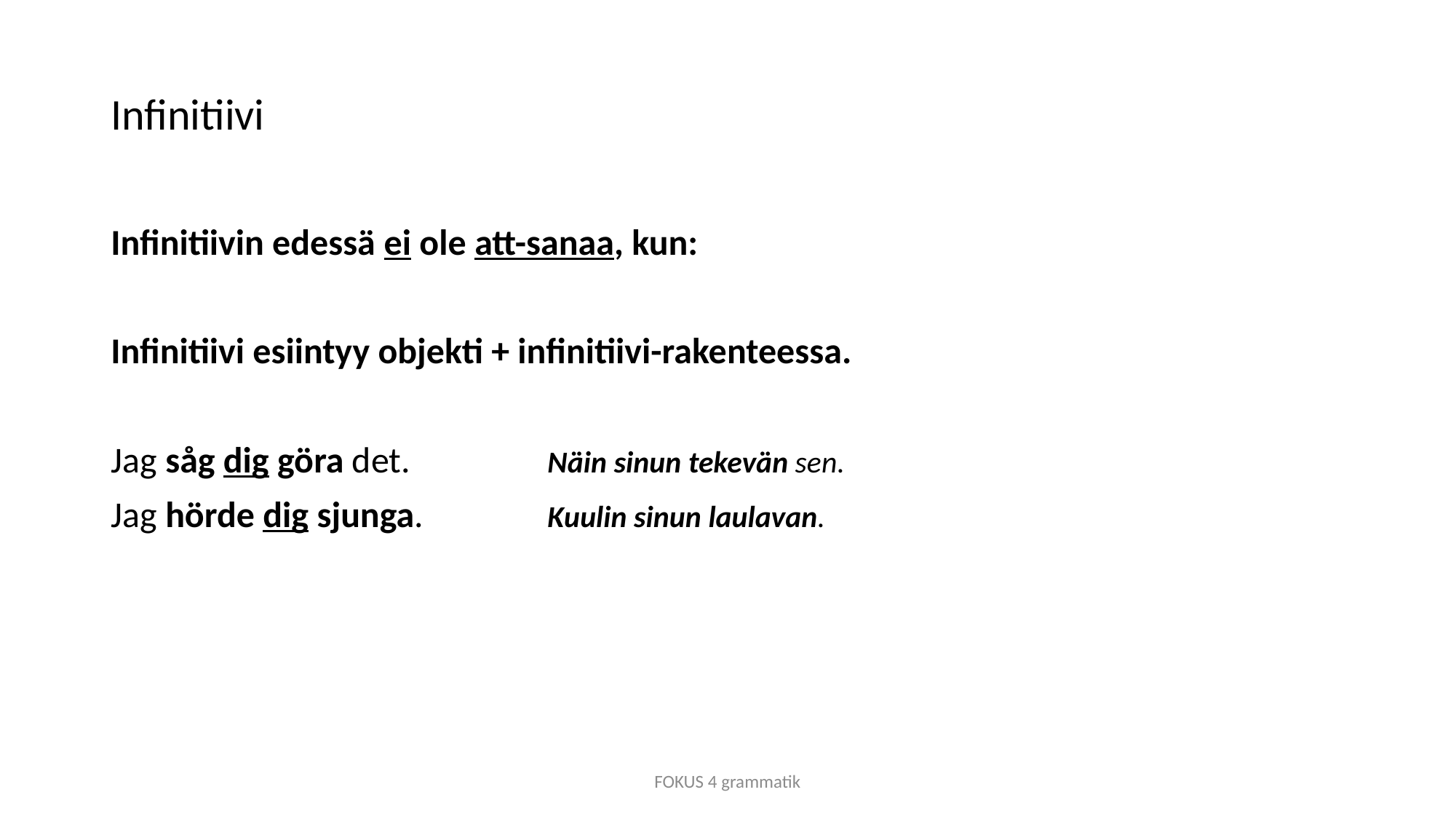

# Infinitiivi
Infinitiivin edessä ei ole att-sanaa, kun:

Infinitiivi esiintyy objekti + infinitiivi-rakenteessa.

Jag såg dig göra det.		Näin sinun tekevän sen.
Jag hörde dig sjunga.		Kuulin sinun laulavan.
FOKUS 4 grammatik